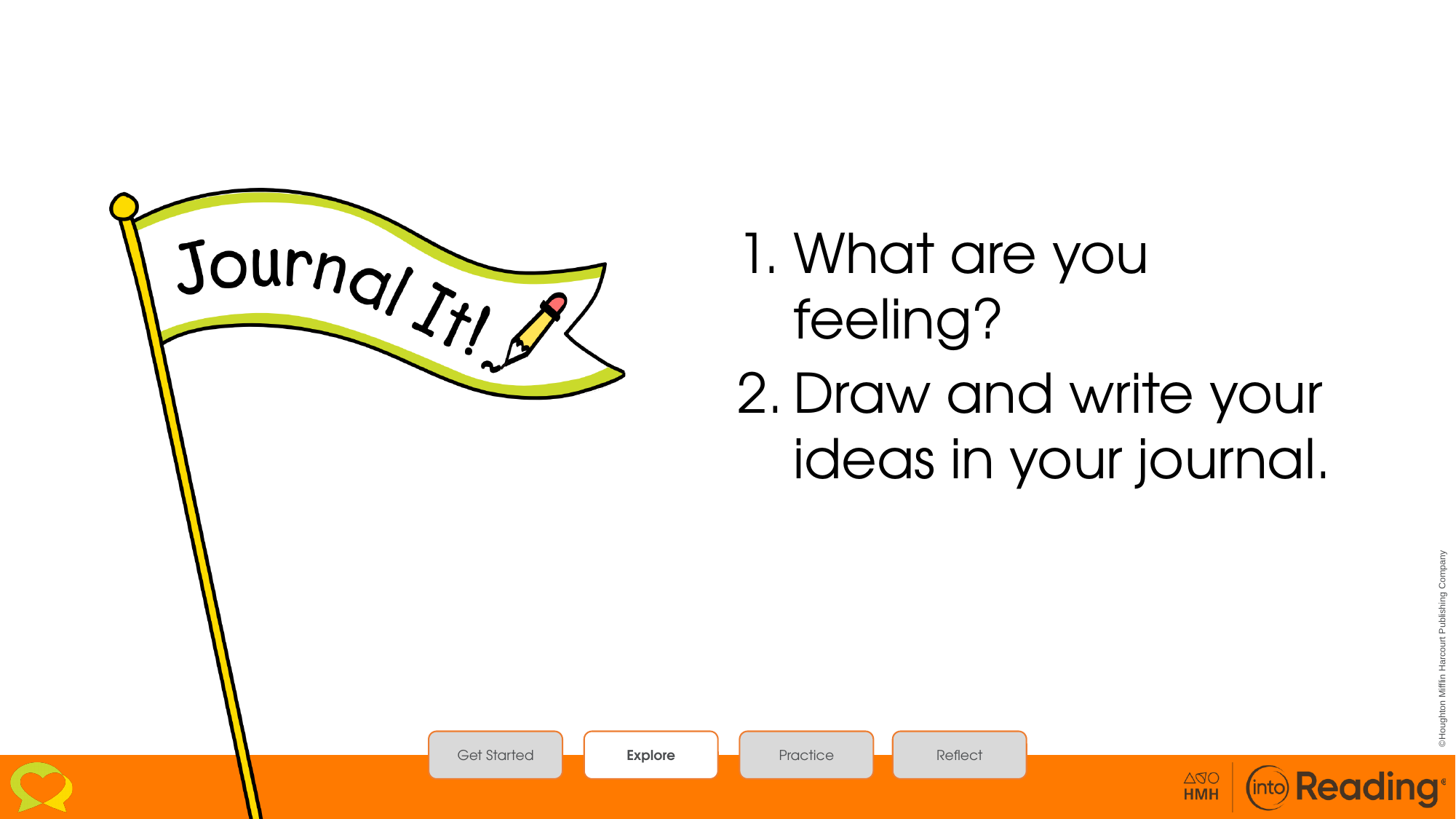

# Journal It
What are you feeling?
Draw and write your ideas in your journal.